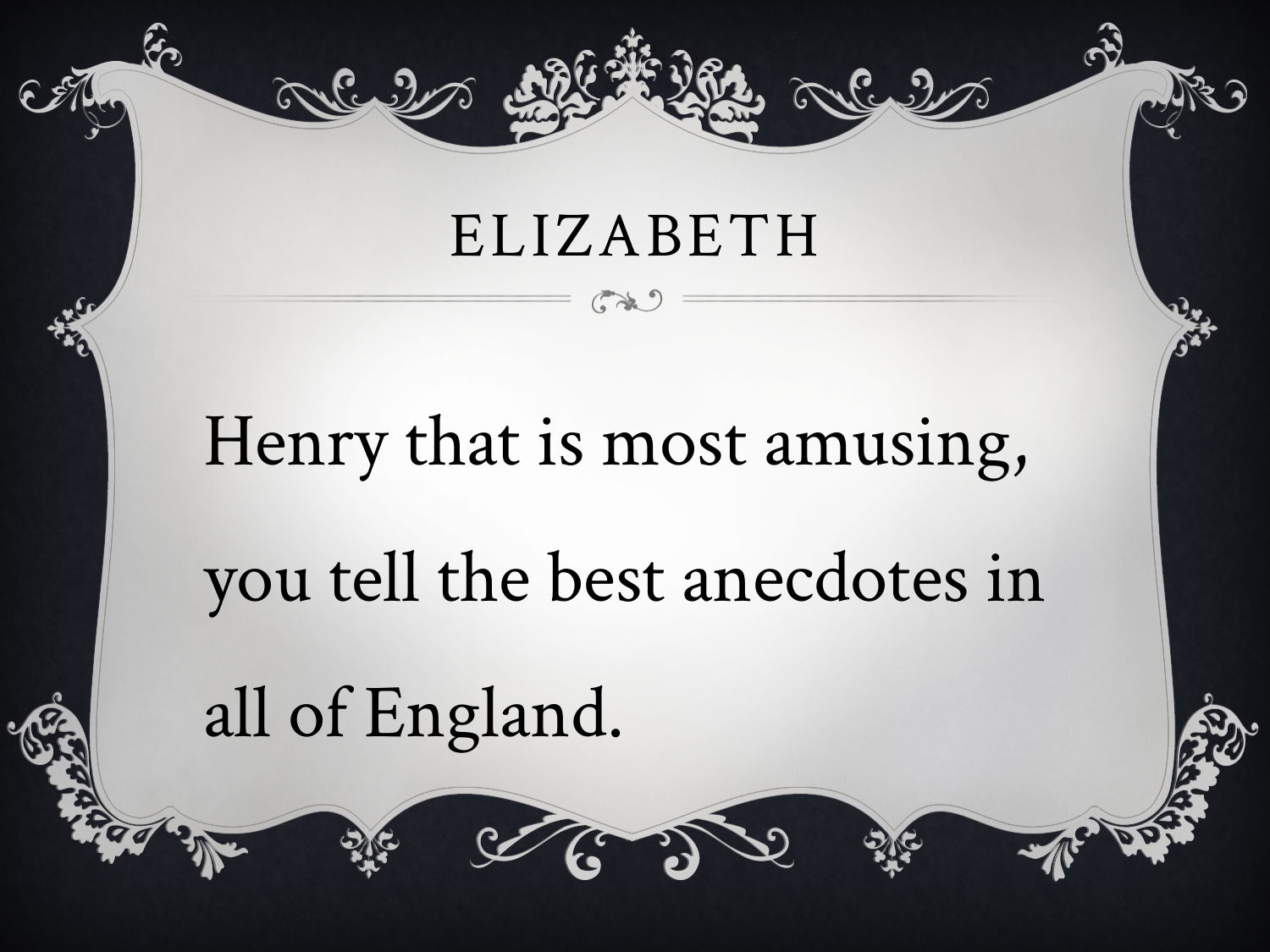

# elizabeth
Henry that is most amusing, you tell the best anecdotes in all of England.